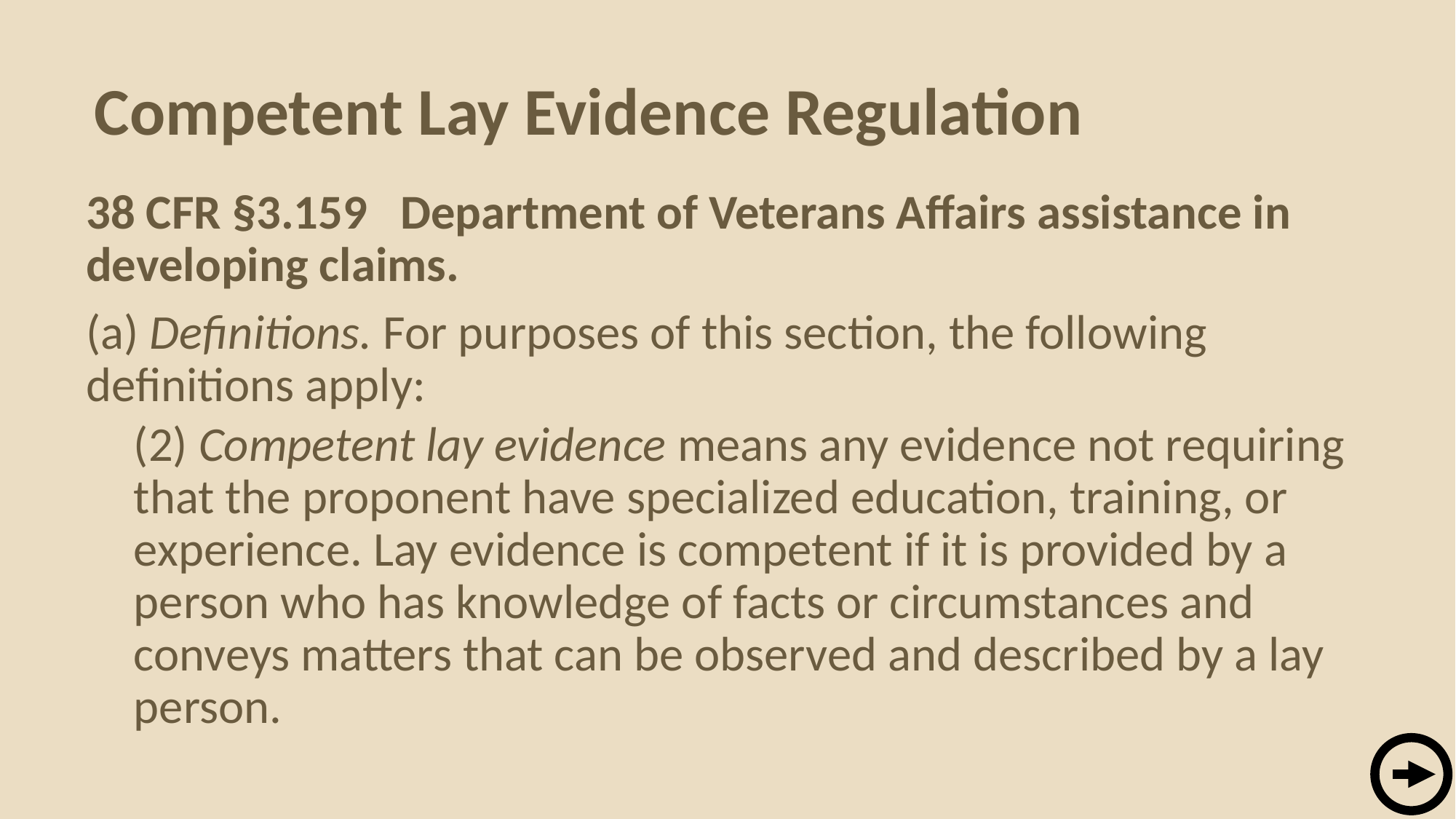

# Competent Lay Evidence Regulation
38 CFR §3.159   Department of Veterans Affairs assistance in developing claims.
(a) Definitions. For purposes of this section, the following definitions apply:
(2) Competent lay evidence means any evidence not requiring that the proponent have specialized education, training, or experience. Lay evidence is competent if it is provided by a person who has knowledge of facts or circumstances and conveys matters that can be observed and described by a lay person.